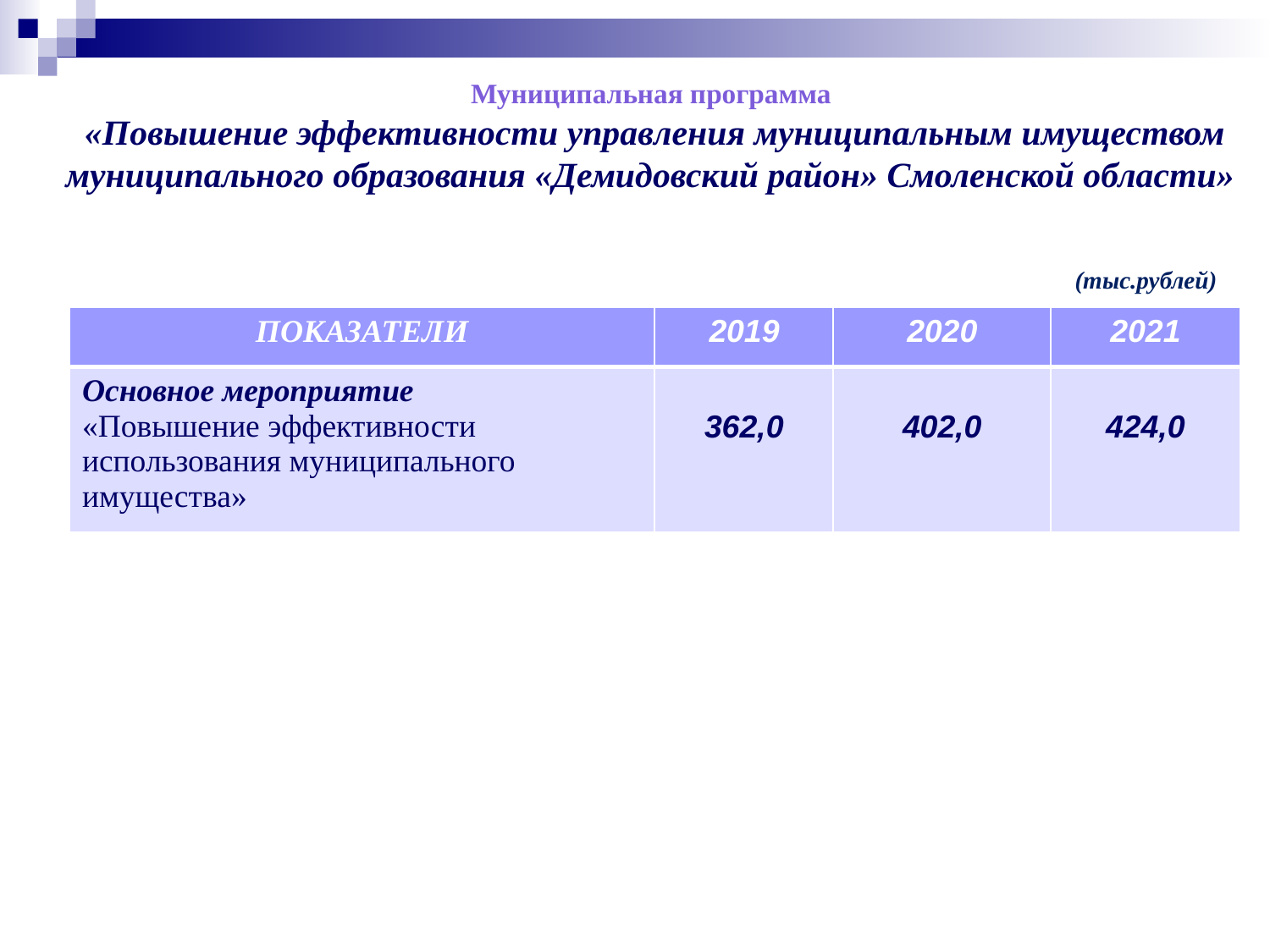

Муниципальная программа
«Повышение эффективности управления муниципальным имуществом муниципального образования «Демидовский район» Смоленской области»

(тыс.рублей)
| ПОКАЗАТЕЛИ | 2019 | 2020 | 2021 |
| --- | --- | --- | --- |
| Основное мероприятие «Повышение эффективности использования муниципального имущества» | 362,0 | 402,0 | 424,0 |